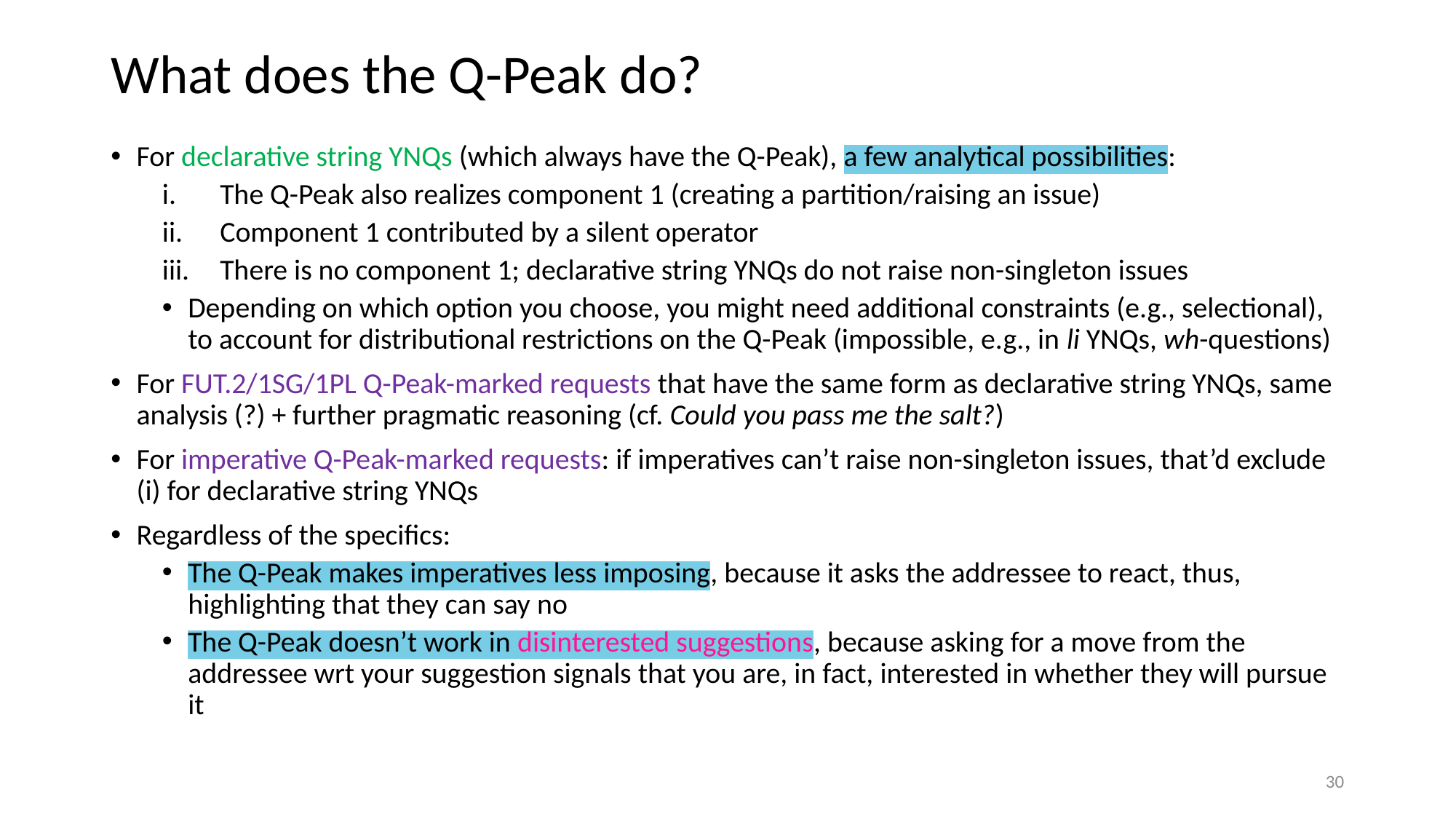

What does the Q-Peak do?
For declarative string YNQs (which always have the Q-Peak), a few analytical possibilities:
The Q-Peak also realizes component 1 (creating a partition/raising an issue)
Component 1 contributed by a silent operator
There is no component 1; declarative string YNQs do not raise non-singleton issues
Depending on which option you choose, you might need additional constraints (e.g., selectional), to account for distributional restrictions on the Q-Peak (impossible, e.g., in li YNQs, wh-questions)
For FUT.2/1SG/1PL Q-Peak-marked requests that have the same form as declarative string YNQs, same analysis (?) + further pragmatic reasoning (cf. Could you pass me the salt?)
For imperative Q-Peak-marked requests: if imperatives can’t raise non-singleton issues, that’d exclude (i) for declarative string YNQs
Regardless of the specifics:
The Q-Peak makes imperatives less imposing, because it asks the addressee to react, thus, highlighting that they can say no
The Q-Peak doesn’t work in disinterested suggestions, because asking for a move from the addressee wrt your suggestion signals that you are, in fact, interested in whether they will pursue it
30